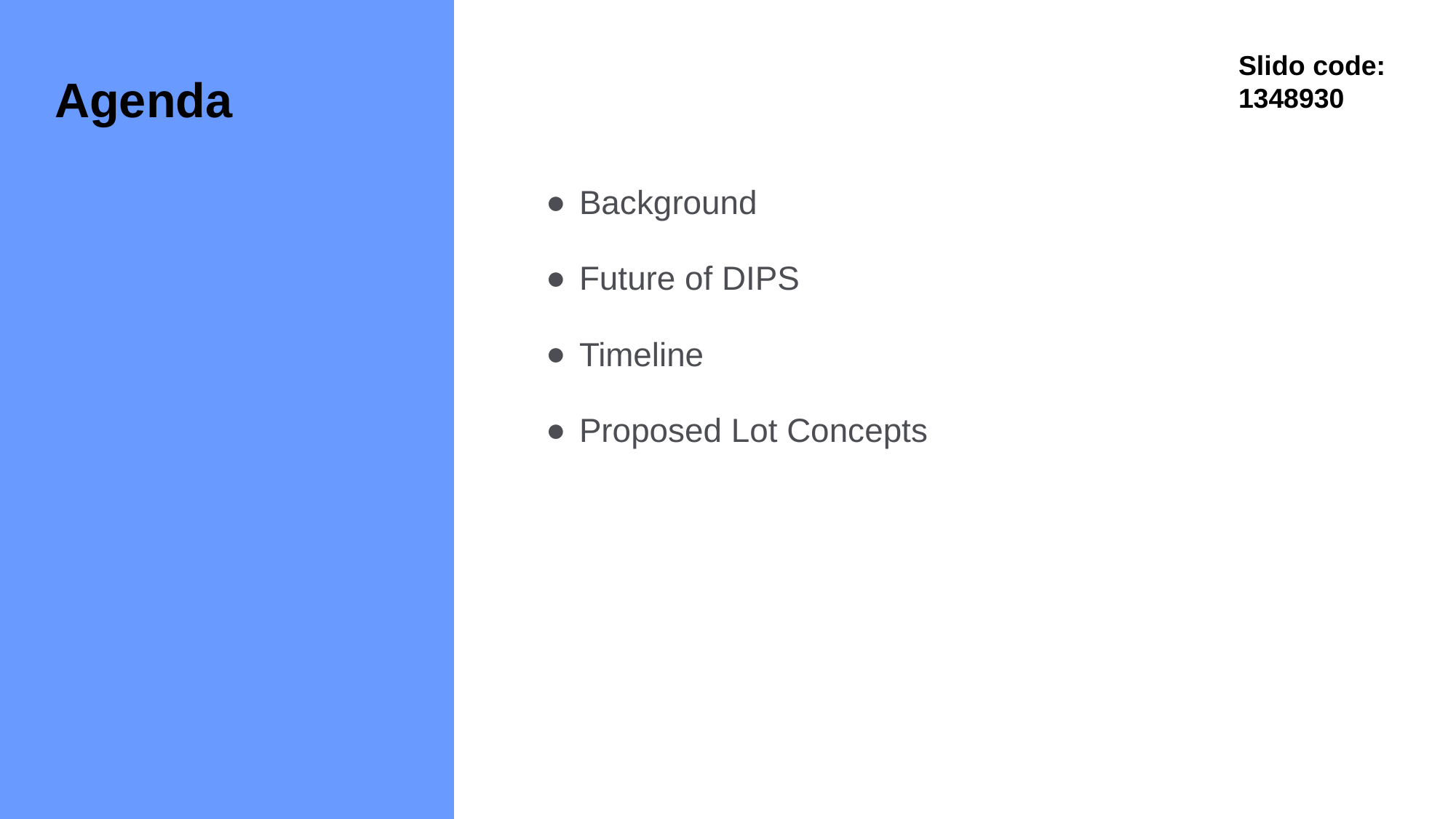

Slido code: 1348930
Agenda
Background

Future of DIPS

Timeline

Proposed Lot Concepts